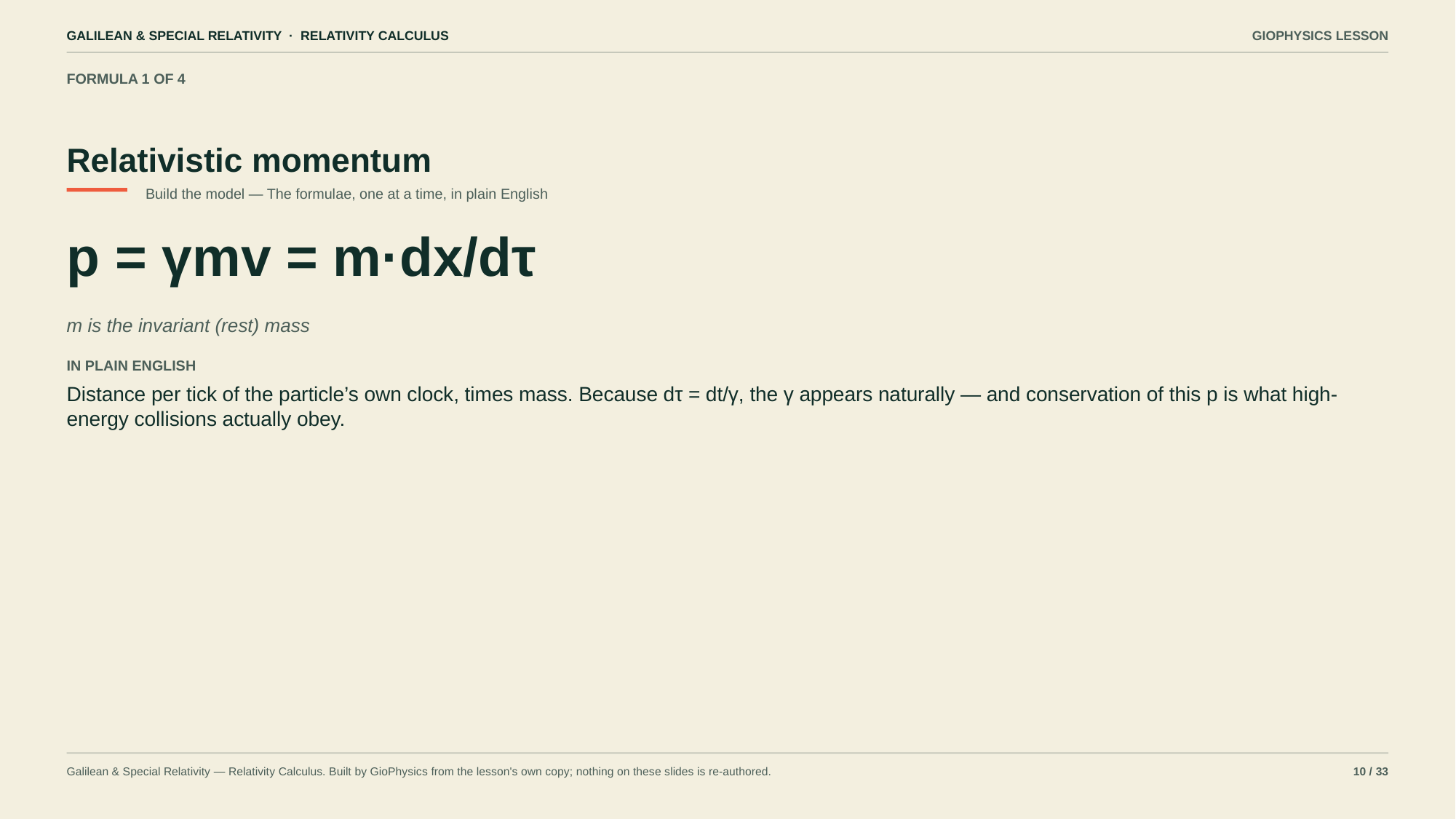

GALILEAN & SPECIAL RELATIVITY  ·  RELATIVITY CALCULUS
GIOPHYSICS LESSON

FORMULA 1 OF 4
Relativistic momentum
Build the model — The formulae, one at a time, in plain English

p = γmv = m·dx/dτ
m is the invariant (rest) mass
IN PLAIN ENGLISH
Distance per tick of the particle’s own clock, times mass. Because dτ = dt/γ, the γ appears naturally — and conservation of this p is what high-energy collisions actually obey.

Galilean & Special Relativity — Relativity Calculus. Built by GioPhysics from the lesson's own copy; nothing on these slides is re-authored.
10 / 33